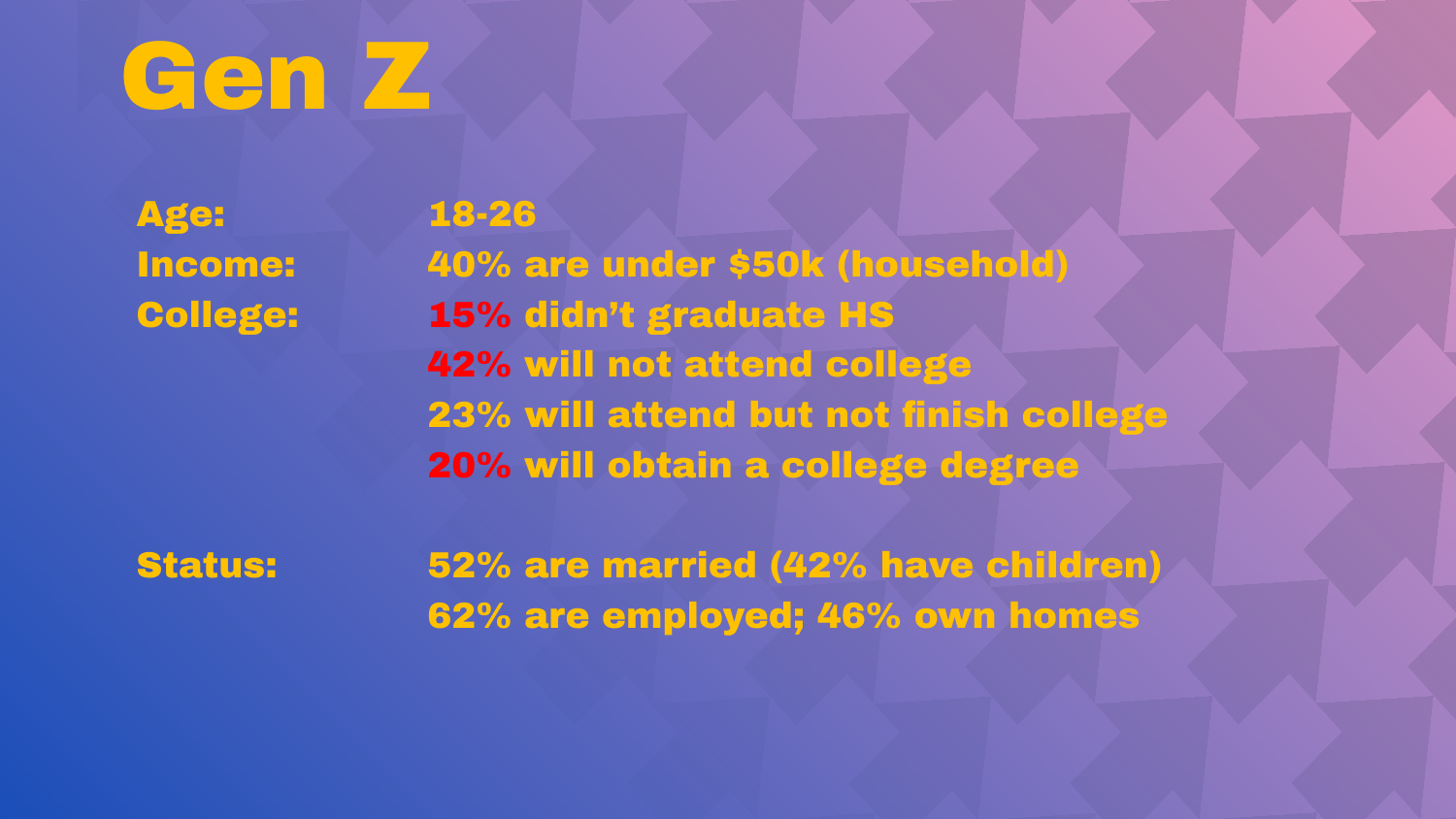

Gen Z

Age:		18-26
Income:	40% are under $50k (household)
College:	15% didn’t graduate HS
		42% will not attend college
		23% will attend but not finish college
		20% will obtain a college degree

Status:		52% are married (42% have children)
		62% are employed; 46% own homes